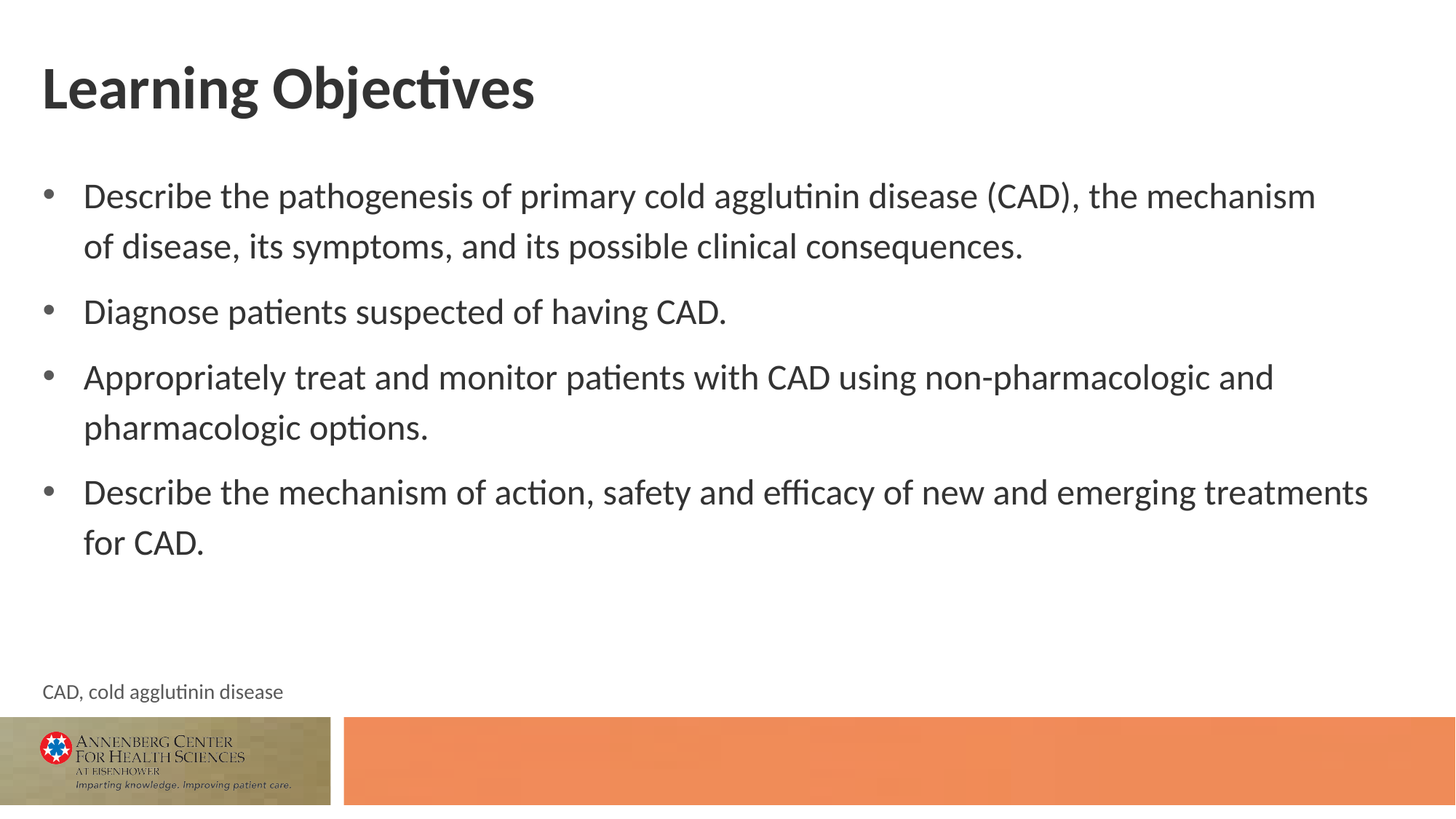

# Learning Objectives
Describe the pathogenesis of primary cold agglutinin disease (CAD), the mechanism
of disease, its symptoms, and its possible clinical consequences.
Diagnose patients suspected of having CAD.
Appropriately treat and monitor patients with CAD using non-pharmacologic and pharmacologic options.
Describe the mechanism of action, safety and efficacy of new and emerging treatments for CAD.

CAD, cold agglutinin disease